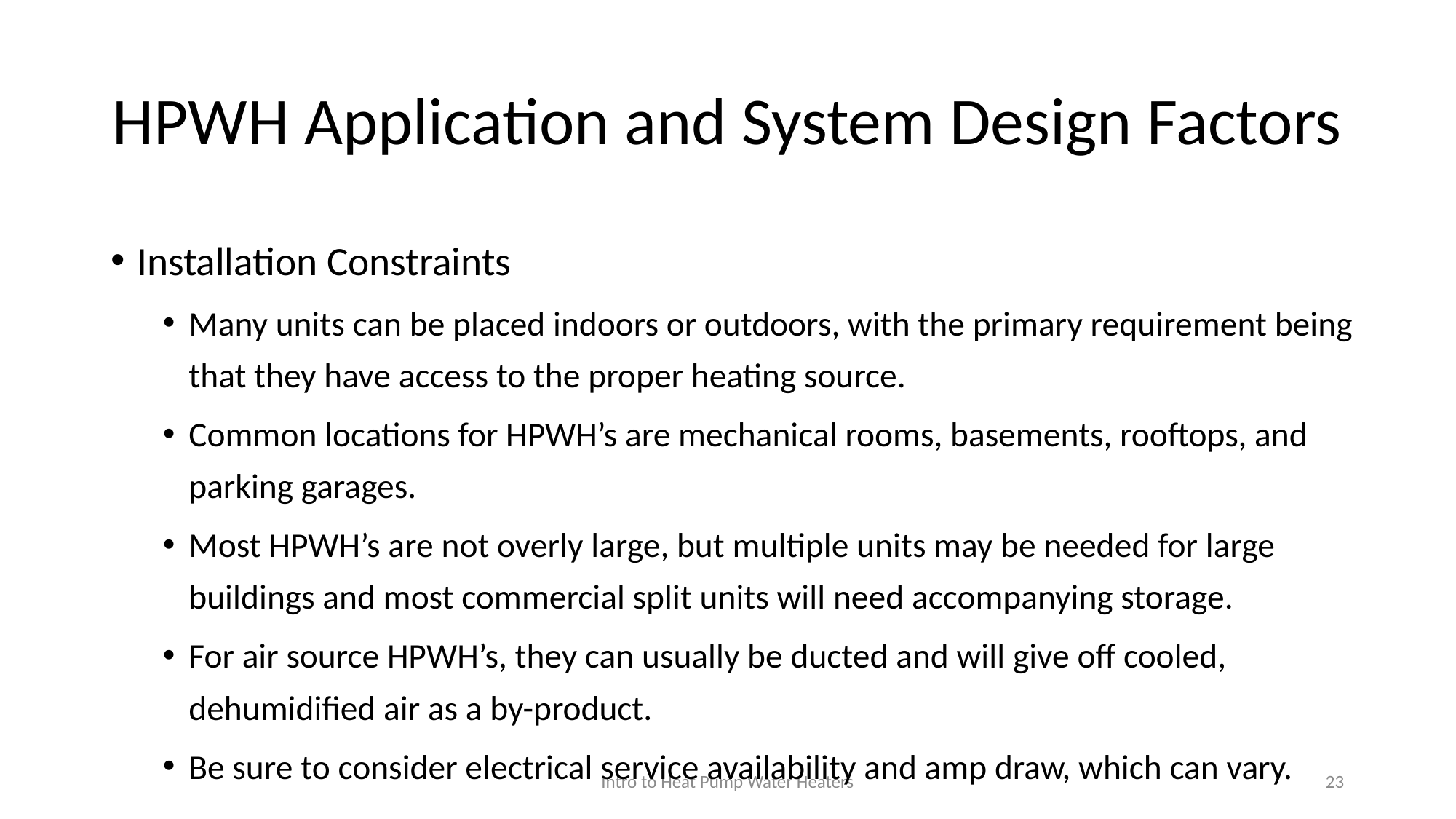

# HPWH Application and System Design Factors
Installation Constraints
Many units can be placed indoors or outdoors, with the primary requirement being that they have access to the proper heating source.
Common locations for HPWH’s are mechanical rooms, basements, rooftops, and parking garages.
Most HPWH’s are not overly large, but multiple units may be needed for large buildings and most commercial split units will need accompanying storage.
For air source HPWH’s, they can usually be ducted and will give off cooled, dehumidified air as a by-product.
Be sure to consider electrical service availability and amp draw, which can vary.

Intro to Heat Pump Water Heaters
23